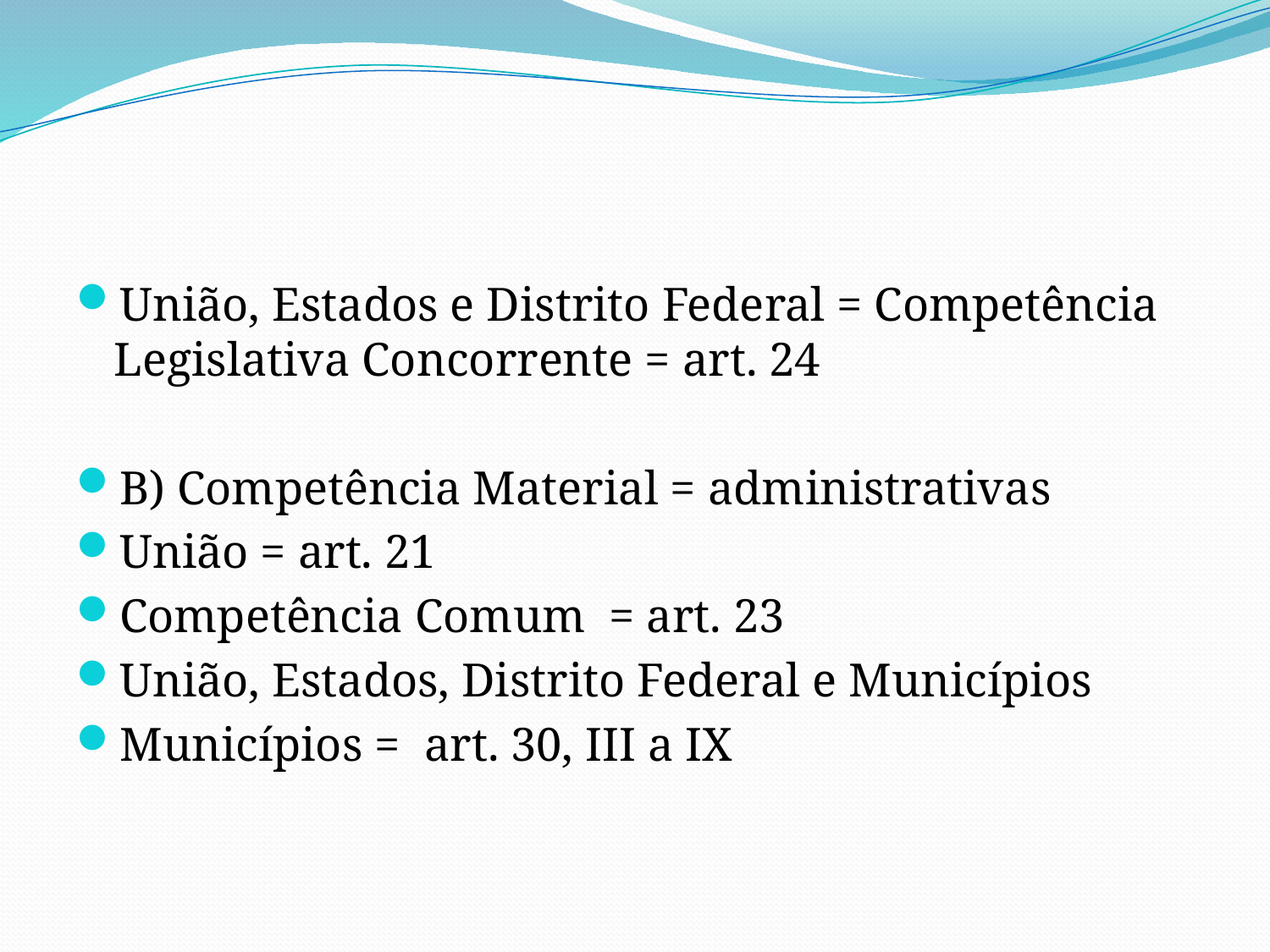

#
União, Estados e Distrito Federal = Competência Legislativa Concorrente = art. 24

B) Competência Material = administrativas
União = art. 21
Competência Comum  = art. 23
União, Estados, Distrito Federal e Municípios
Municípios =  art. 30, III a IX